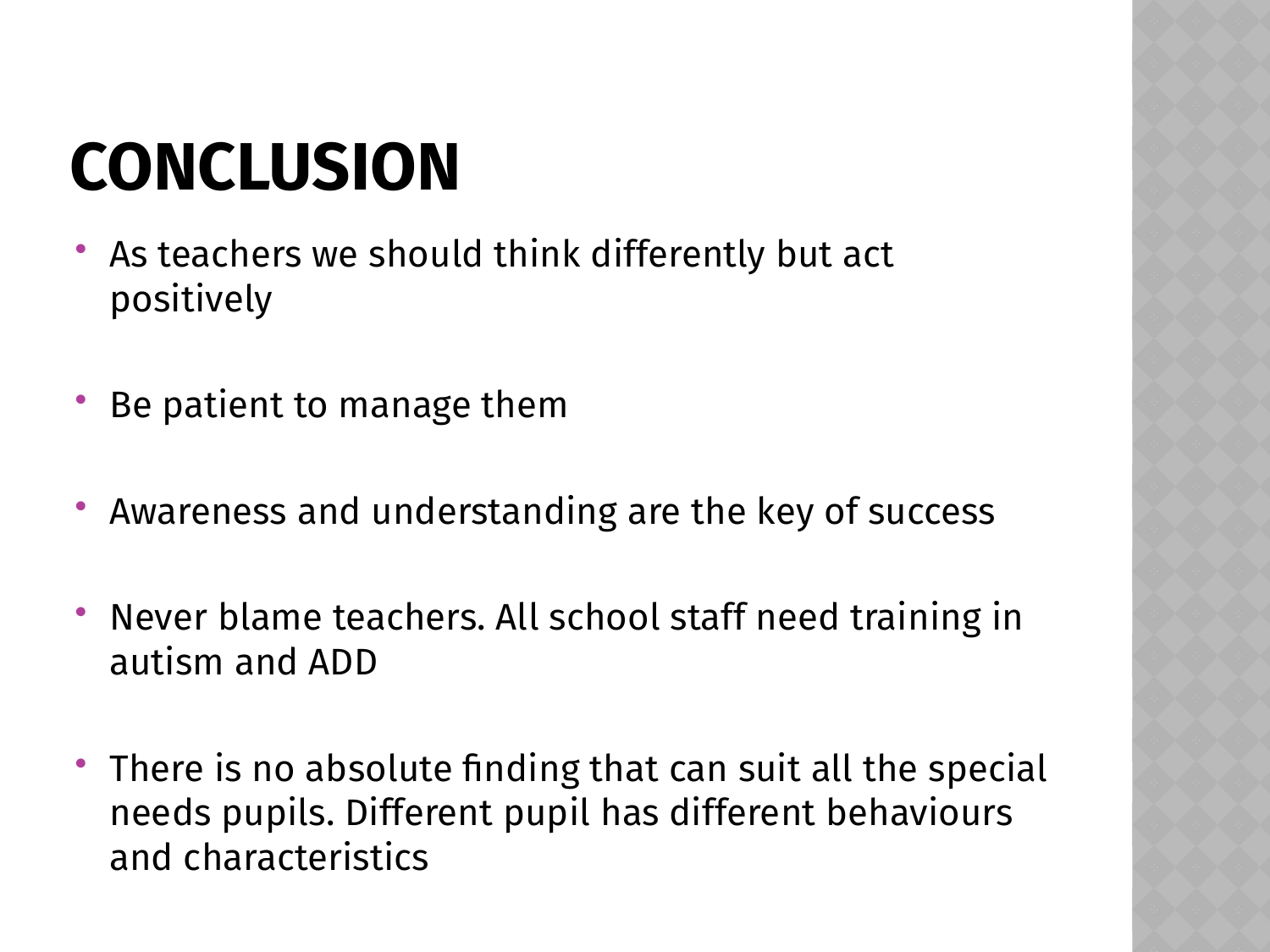

# conclusion
As teachers we should think differently but act positively

Be patient to manage them

Awareness and understanding are the key of success

Never blame teachers. All school staff need training in autism and ADD

There is no absolute finding that can suit all the special needs pupils. Different pupil has different behaviours and characteristics